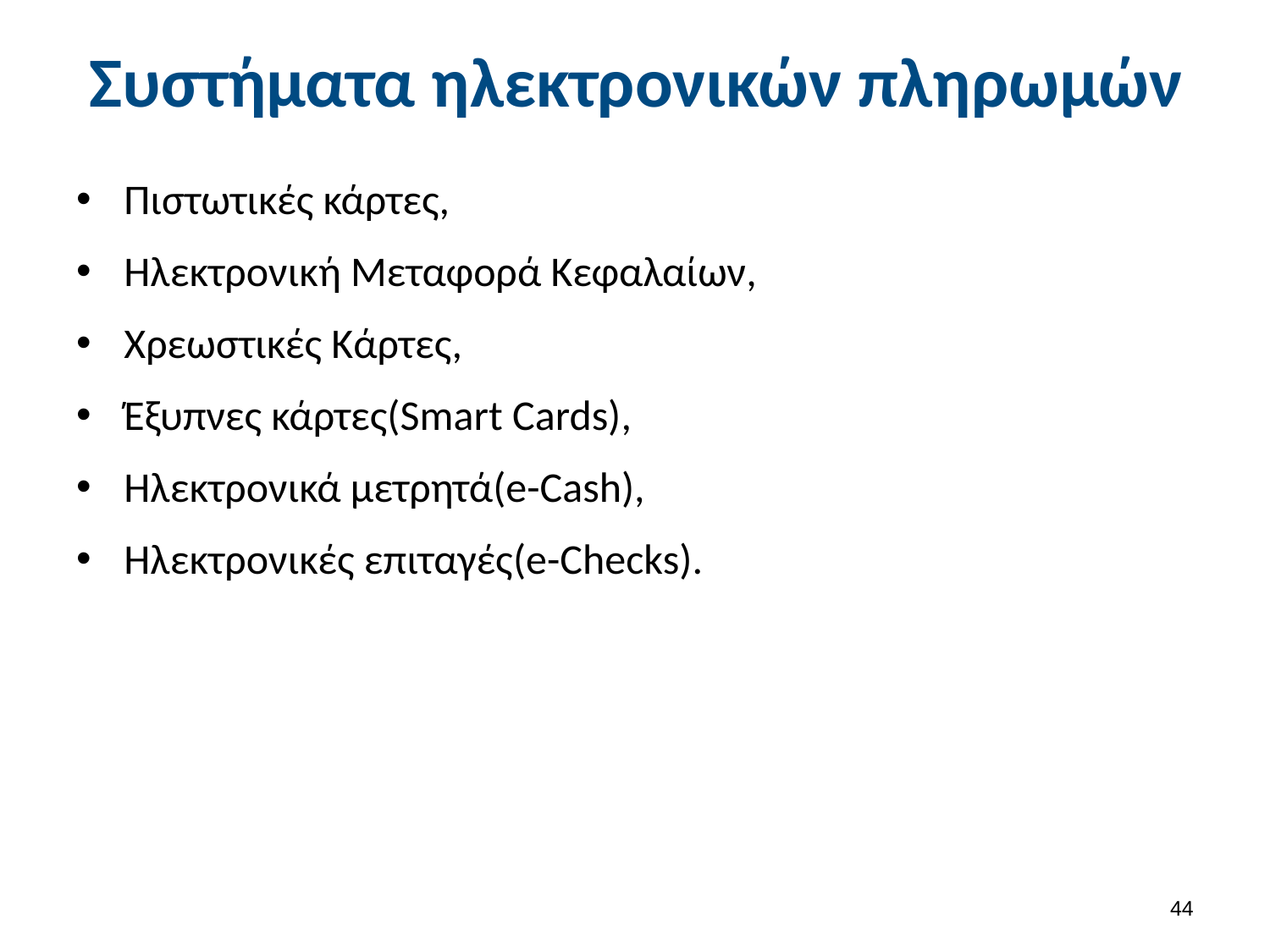

# Συστήματα ηλεκτρονικών πληρωμών
Πιστωτικές κάρτες,
Ηλεκτρονική Μεταφορά Κεφαλαίων,
Χρεωστικές Κάρτες,
Έξυπνες κάρτες(Smart Cards),
Ηλεκτρονικά μετρητά(e-Cash),
Ηλεκτρονικές επιταγές(e-Checks).
44